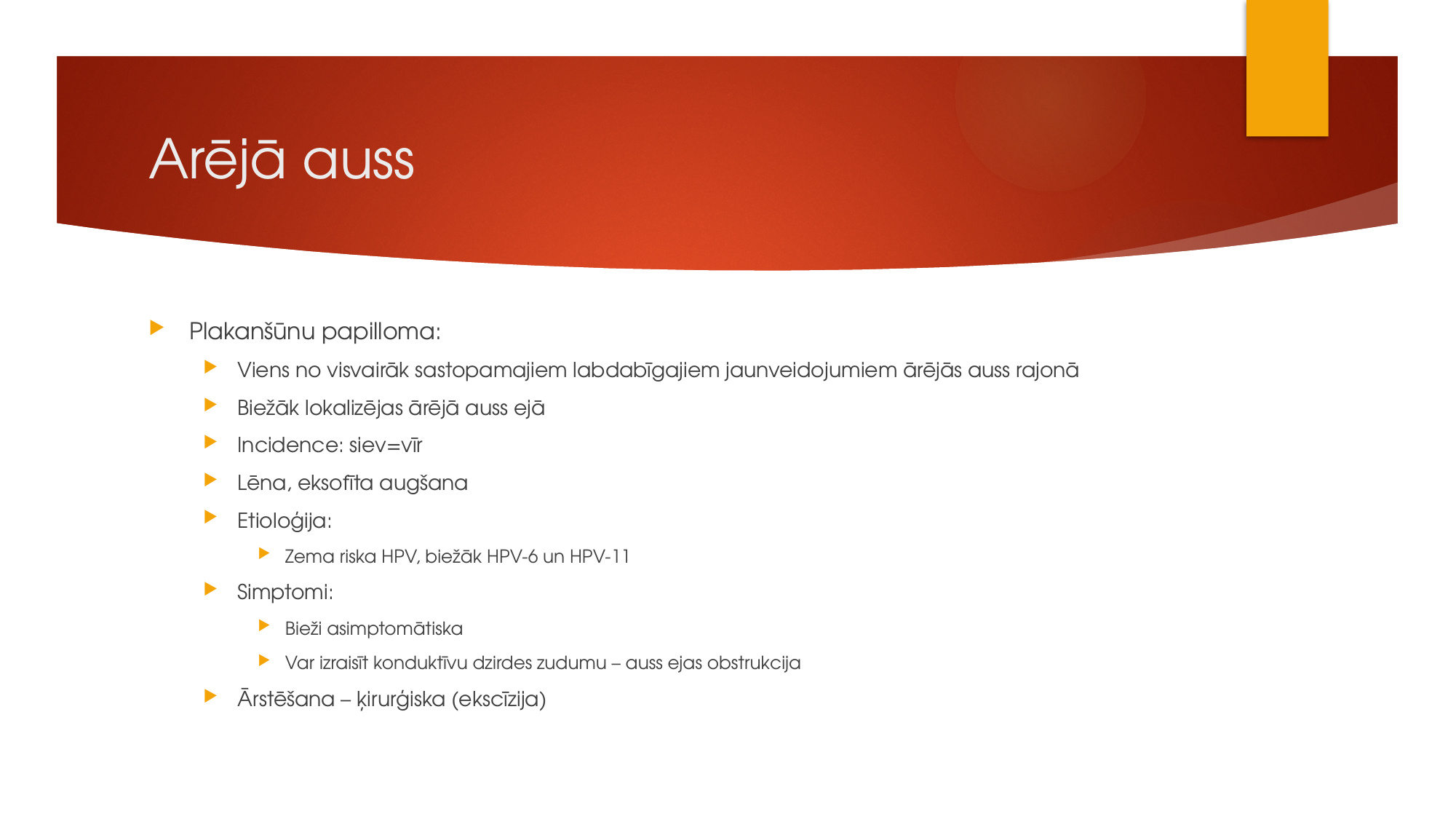

# Arējā auss
Plakanšūnu papilloma:
Viens no visvairāk sastopamajiem labdabīgajiem jaunveidojumiem ārējās auss rajonā
Biežāk lokalizējas ārējā auss ejā
Incidence: siev=vīr
Lēna, eksofīta augšana
Etioloģija:
Zema riska HPV, biežāk HPV-6 un HPV-11
Simptomi:
Bieži asimptomātiska
Var izraisīt konduktīvu dzirdes zudumu – auss ejas obstrukcija
Ārstēšana – ķirurģiska (ekscīzija)